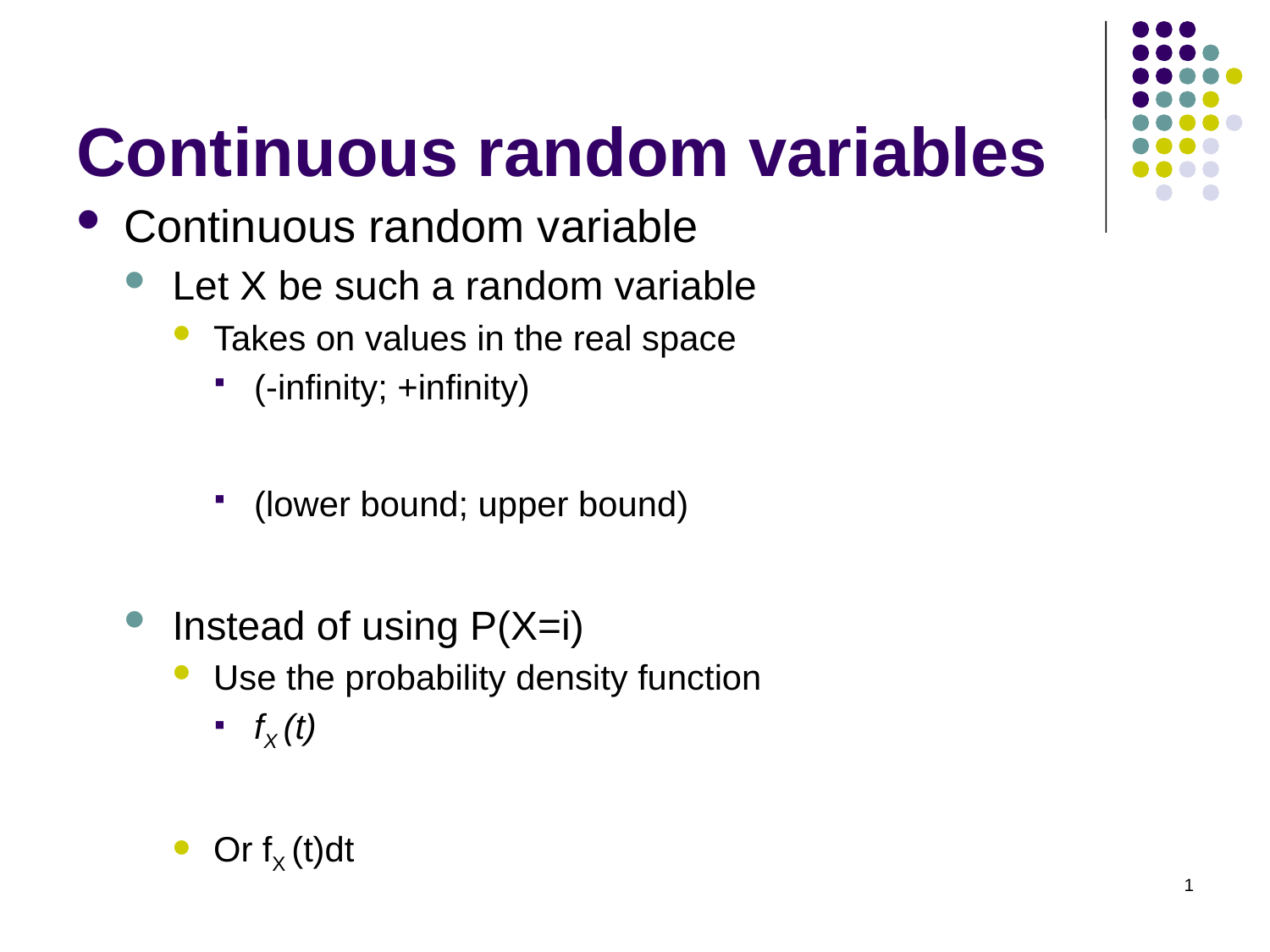

# Continuous random variables
Continuous random variable
Let X be such a random variable
Takes on values in the real space
(-infinity; +infinity)

(lower bound; upper bound)

Instead of using P(X=i)
Use the probability density function
fX (t)

Or fX (t)dt

1